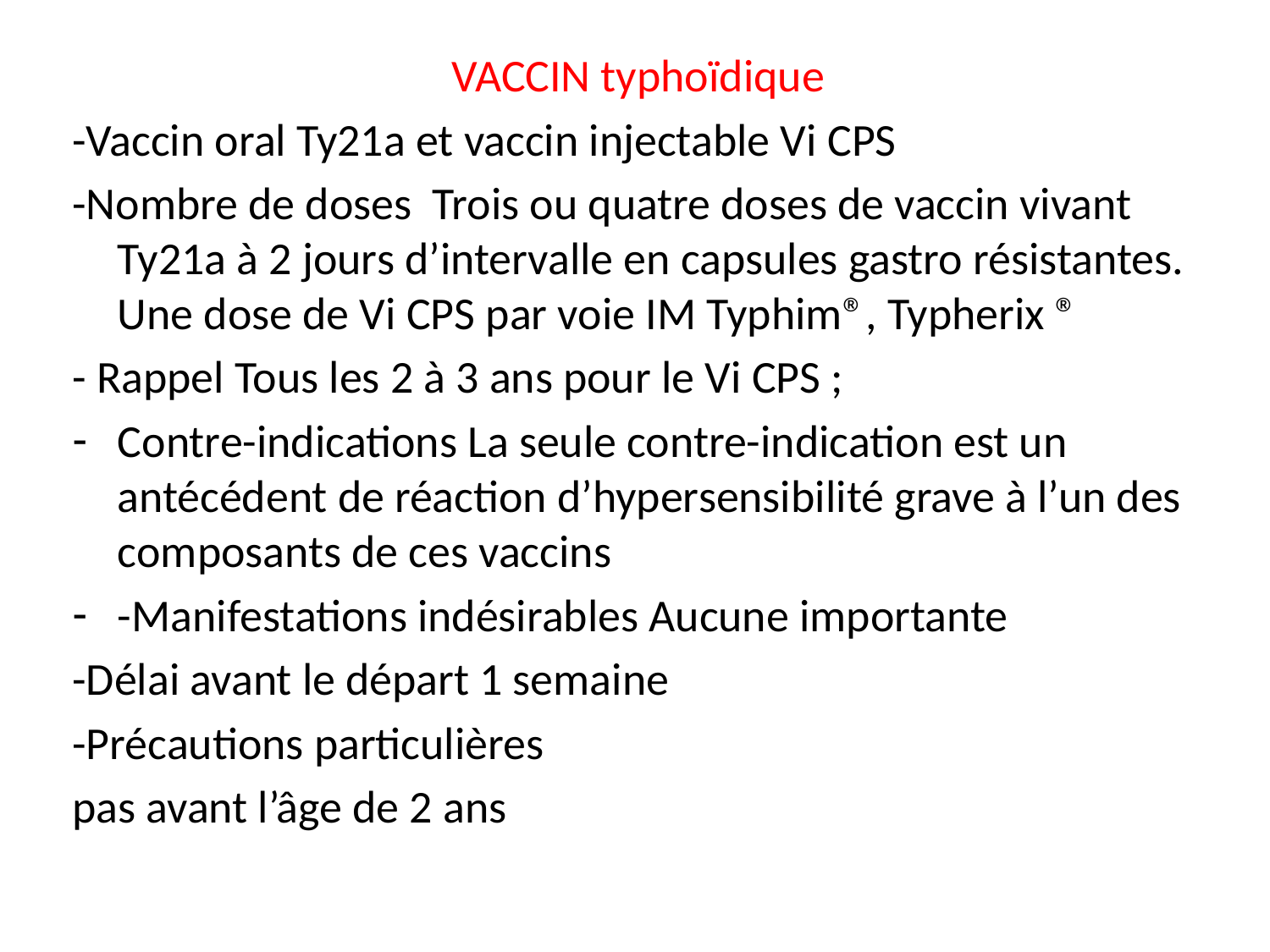

VACCIN typhoïdique
-Vaccin oral Ty21a et vaccin injectable Vi CPS
-Nombre de doses  Trois ou quatre doses de vaccin vivant Ty21a à 2 jours d’intervalle en capsules gastro résistantes. Une dose de Vi CPS par voie IM Typhim®, Typherix ®
- Rappel Tous les 2 à 3 ans pour le Vi CPS ;
Contre-indications La seule contre-indication est un antécédent de réaction d’hypersensibilité grave à l’un des composants de ces vaccins
-Manifestations indésirables Aucune importante
-Délai avant le départ 1 semaine
-Précautions particulières
pas avant l’âge de 2 ans